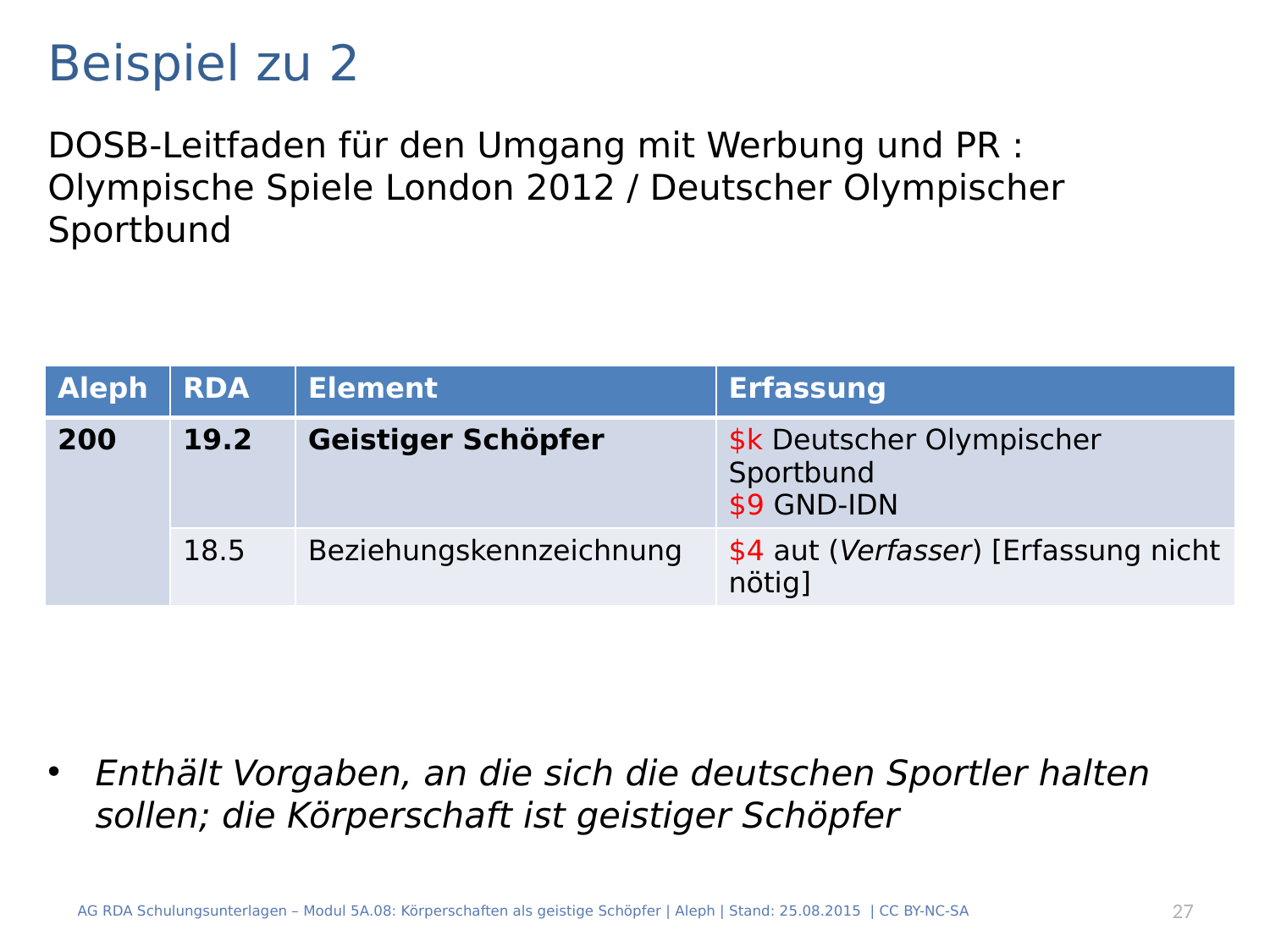

# Beispiel zu 2
DOSB-Leitfaden für den Umgang mit Werbung und PR : Olympische Spiele London 2012 / Deutscher Olympischer Sportbund

Enthält Vorgaben, an die sich die deutschen Sportler halten sollen; die Körperschaft ist geistiger Schöpfer

| Aleph | RDA | Element | Erfassung |
| --- | --- | --- | --- |
| 200 | 19.2 | Geistiger Schöpfer | $k Deutscher Olympischer Sportbund $9 GND-IDN |
|  | 18.5 | Beziehungskennzeichnung | $4 aut (Verfasser) [Erfassung nicht nötig] |
AG RDA Schulungsunterlagen – Modul 5A.08: Körperschaften als geistige Schöpfer | Aleph | Stand: 25.08.2015  | CC BY-NC-SA
27